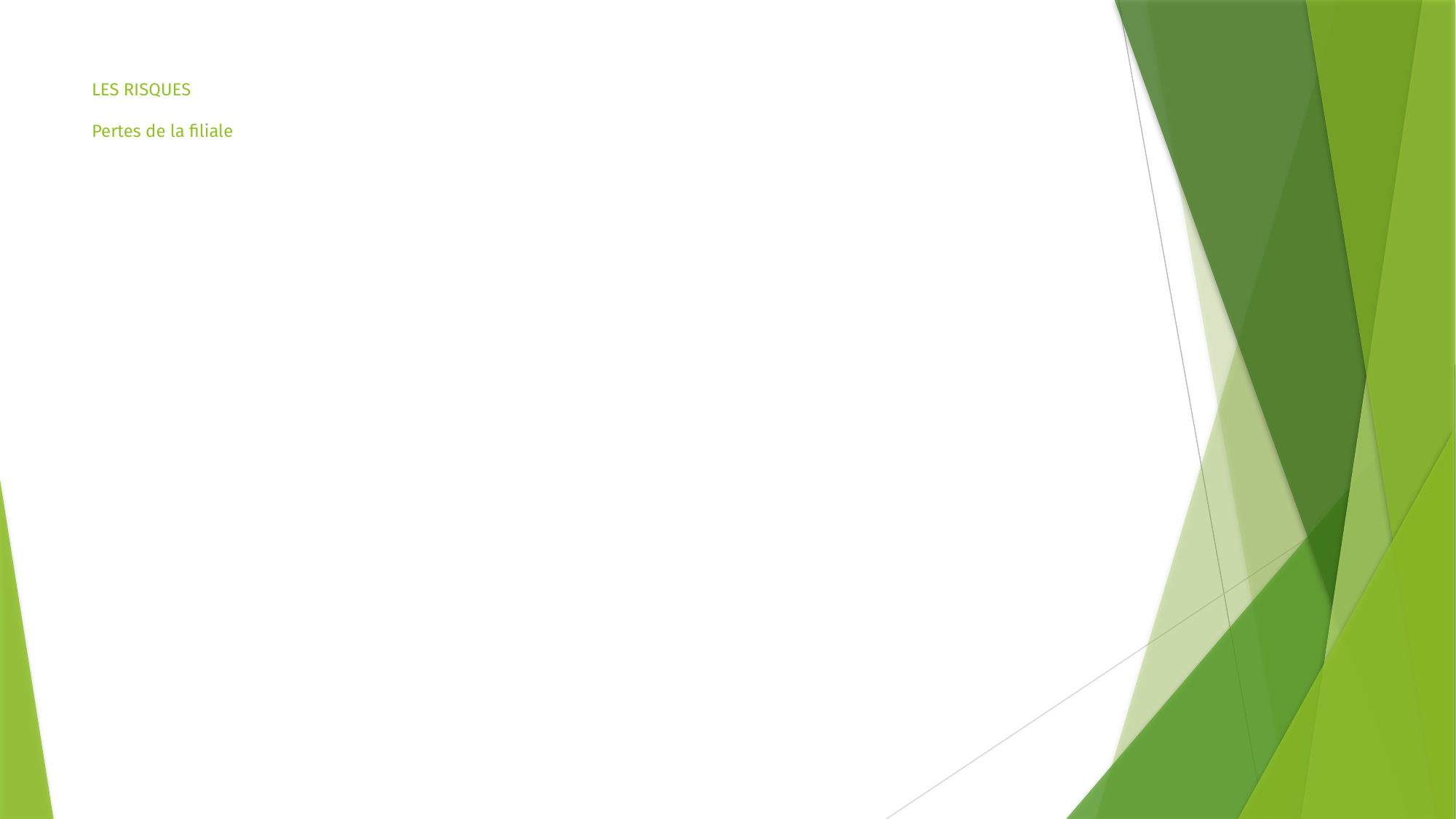

# LES RISQUES Pertes de la filiale